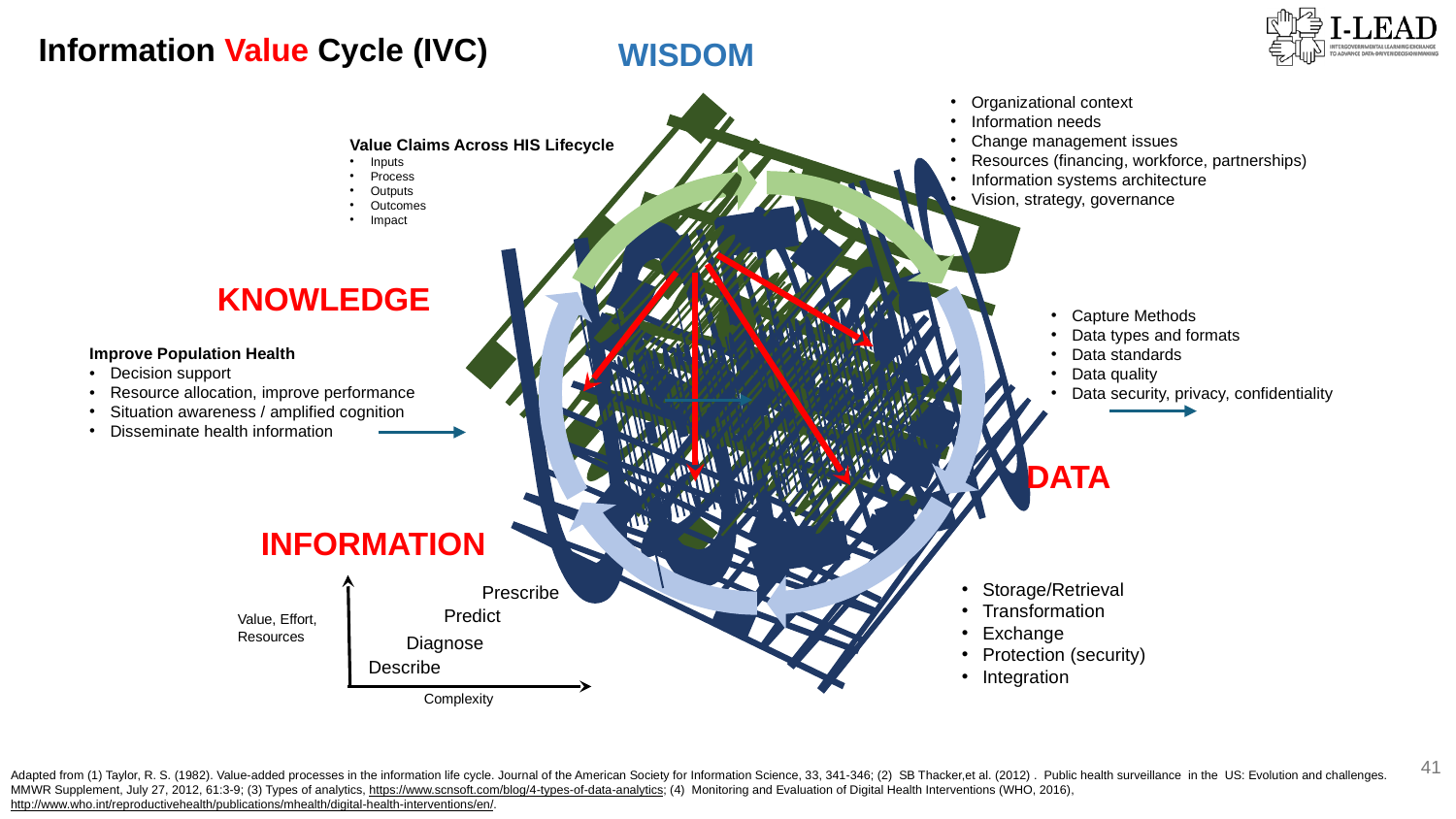

Information Value Cycle (IVC)
WISDOM
Organizational context
Information needs
Change management issues
Resources (financing, workforce, partnerships)
Information systems architecture
Vision, strategy, governance
PLAN
EVALUATE
CAPTURE
USE
MANAGE
ANALYZE
Value Claims Across HIS Lifecycle
Inputs
Process
Outputs
Outcomes
Impact

Design and development
Implementation and maintenance
KNOWLEDGE
Capture Methods
Data types and formats
Data standards
Data quality
Data security, privacy, confidentiality
Improve Population Health
Decision support
Resource allocation, improve performance
Situation awareness / amplified cognition
Disseminate health information
DATA
INFORMATION
Storage/Retrieval
Transformation
Exchange
Protection (security)
Integration
Prescribe
Value, Effort, Resources
Complexity
Predict
Diagnose
Describe
41
Adapted from (1) Taylor, R. S. (1982). Value-added processes in the information life cycle. Journal of the American Society for Information Science, 33, 341-346; (2)  SB Thacker,et al. (2012) .  Public health surveillance  in the  US: Evolution and challenges. MMWR Supplement, July 27, 2012, 61:3-9; (3) Types of analytics, https://www.scnsoft.com/blog/4-types-of-data-analytics; (4)  Monitoring and Evaluation of Digital Health Interventions (WHO, 2016), http://www.who.int/reproductivehealth/publications/mhealth/digital-health-interventions/en/.